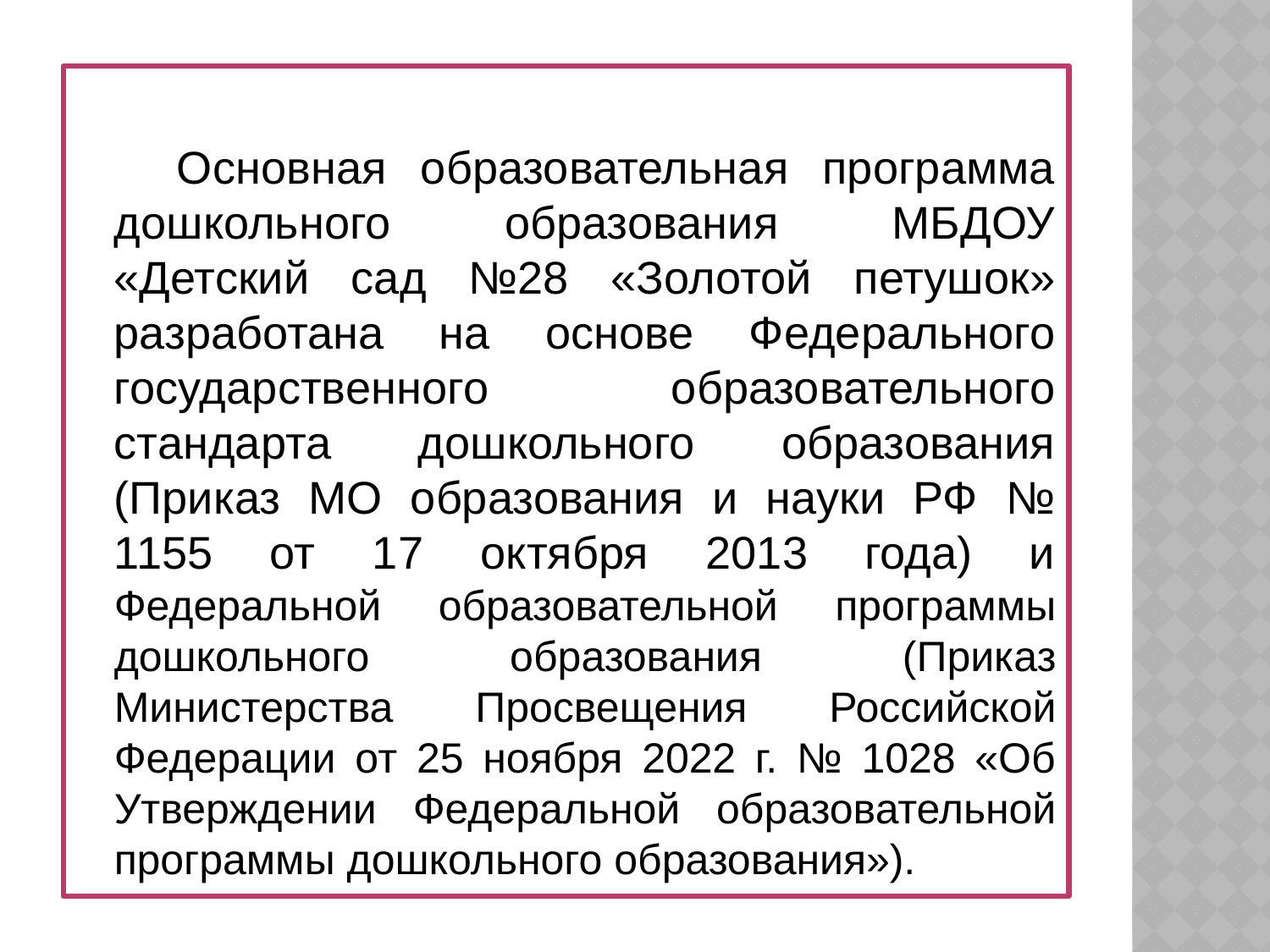

Основная образовательная программа дошкольного образования МБДОУ «Детский сад №28 «Золотой петушок» разработана на основе Федерального государственного образовательного стандарта дошкольного образования (Приказ МО образования и науки РФ № 1155 от 17 октября 2013 года) и Федеральной образовательной программы дошкольного образования (Приказ Министерства Просвещения Российской Федерации от 25 ноября 2022 г. № 1028 «Об Утверждении Федеральной образовательной программы дошкольного образования»).